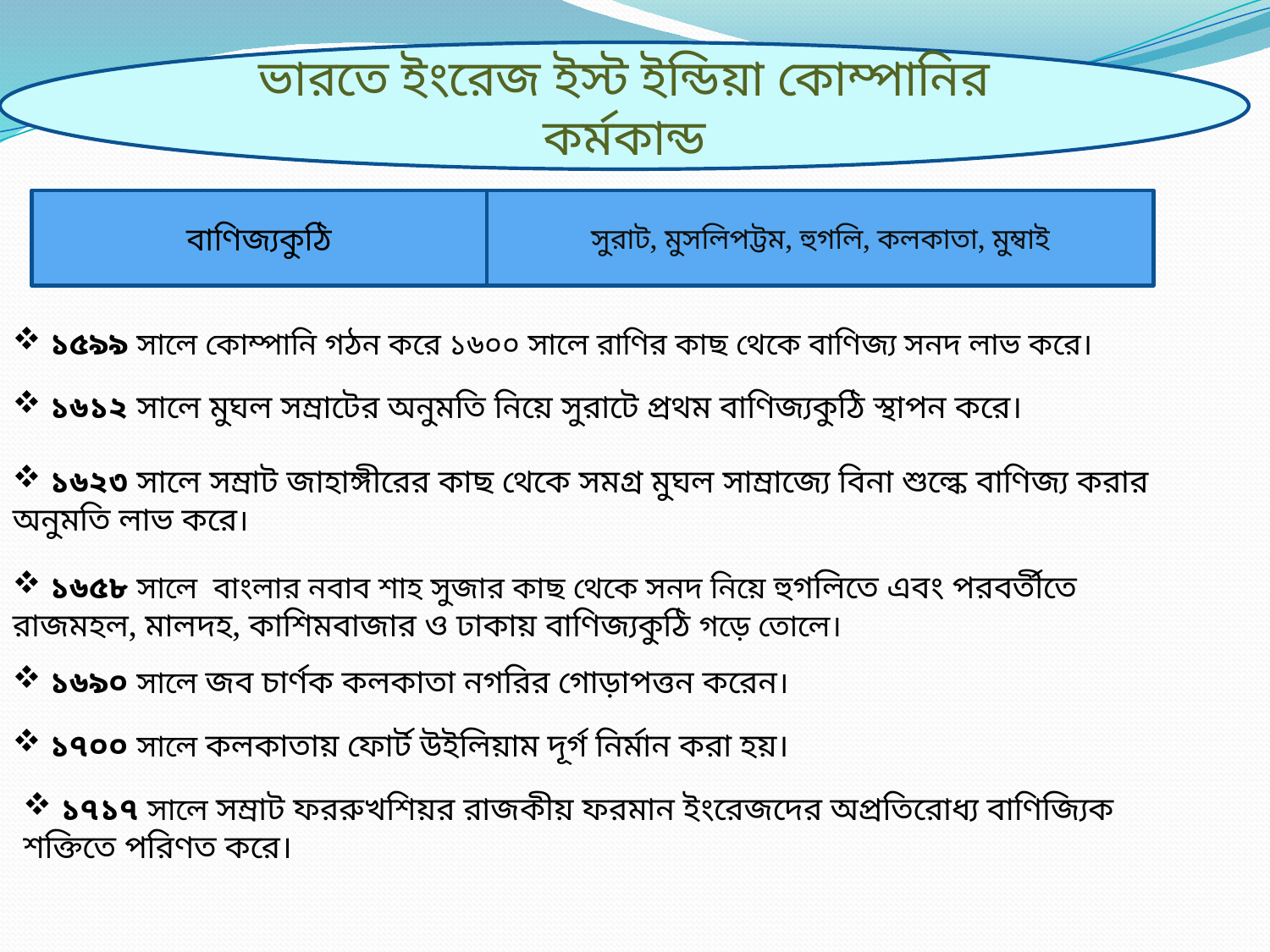

ভারতে ইংরেজ ইস্ট ইন্ডিয়া কোম্পানির কর্মকান্ড
বাণিজ্যকুঠি
সুরাট, মুসলিপট্টম, হুগলি, কলকাতা, মুম্বাই
 ১৫৯৯ সালে কোম্পানি গঠন করে ১৬০০ সালে রাণির কাছ থেকে বাণিজ্য সনদ লাভ করে।
 ১৬১২ সালে মুঘল সম্রাটের অনুমতি নিয়ে সুরাটে প্রথম বাণিজ্যকুঠি স্থাপন করে।
 ১৬২৩ সালে সম্রাট জাহাঙ্গীরের কাছ থেকে সমগ্র মুঘল সাম্রাজ্যে বিনা শুল্কে বাণিজ্য করার অনুমতি লাভ করে।
 ১৬৫৮ সালে  বাংলার নবাব শাহ সুজার কাছ থেকে সনদ নিয়ে হুগলিতে এবং পরবর্তীতে রাজমহল, মালদহ, কাশিমবাজার ও ঢাকায় বাণিজ্যকুঠি গড়ে তোলে।
 ১৬৯০ সালে জব চার্ণক কলকাতা নগরির গোড়াপত্তন করেন।
 ১৭০০ সালে কলকাতায় ফোর্ট উইলিয়াম দূর্গ নির্মান করা হয়।
 ১৭১৭ সালে সম্রাট ফররুখশিয়র রাজকীয় ফরমান ইংরেজদের অপ্রতিরোধ্য বাণিজ্যিক শক্তিতে পরিণত করে।